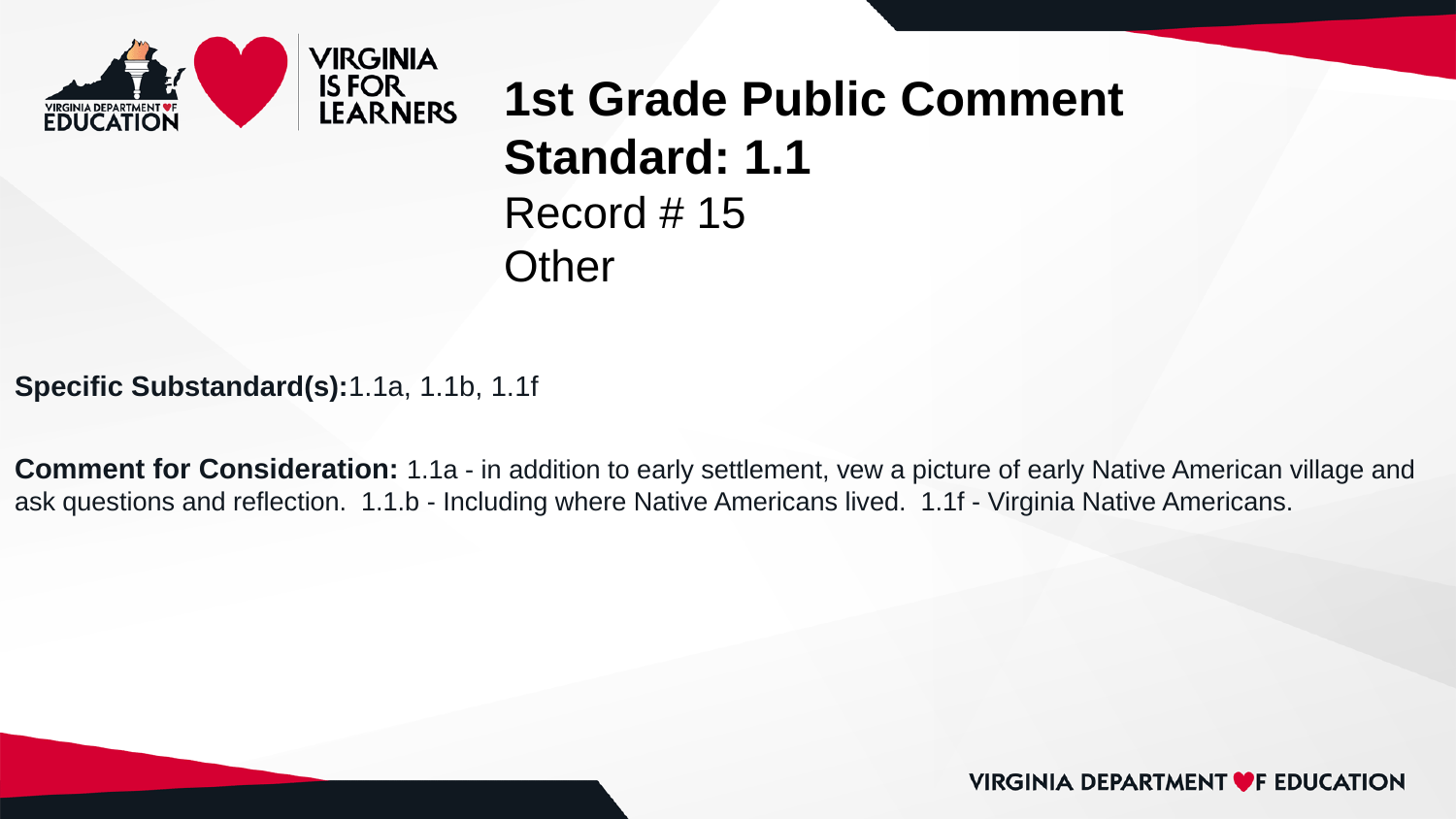

# 1st Grade Public Comment
Standard: 1.1
Record # 15
Other

Specific Substandard(s):1.1a, 1.1b, 1.1f

Comment for Consideration: 1.1a - in addition to early settlement, vew a picture of early Native American village and ask questions and reflection.  1.1.b - Including where Native Americans lived.  1.1f - Virginia Native Americans.